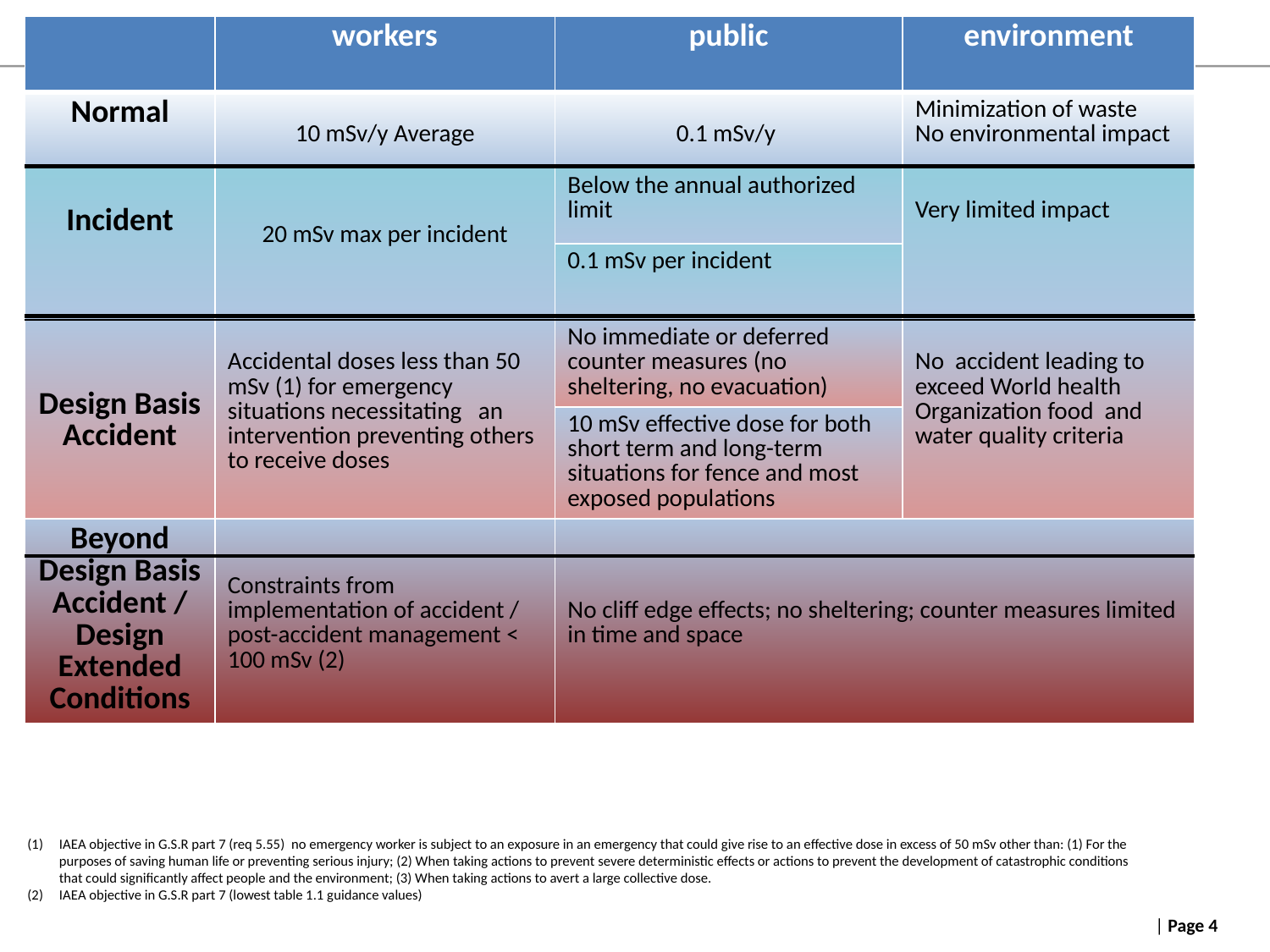

|  | workers | public | environment |
| --- | --- | --- | --- |
| Normal | 10 mSv/y Average | 0.1 mSv/y | Minimization of waste No environmental impact |
| Incident | 20 mSv max per incident | Below the annual authorized limit | Very limited impact |
|  |  | 0.1 mSv per incident |  |
| Design Basis Accident | Accidental doses less than 50 mSv (1) for emergency situations necessitating an intervention preventing others to receive doses | No immediate or deferred counter measures (no sheltering, no evacuation) | No accident leading to exceed World health Organization food and water quality criteria |
|  |  | 10 mSv effective dose for both short term and long-term situations for fence and most exposed populations |  |
| Beyond Design Basis Accident / Design Extended Conditions | Constraints from implementation of accident / post-accident management < 100 mSv (2) | No cliff edge effects; no sheltering; counter measures limited in time and space |  |
IAEA objective in G.S.R part 7 (req 5.55)  no emergency worker is subject to an exposure in an emergency that could give rise to an effective dose in excess of 50 mSv other than: (1) For the purposes of saving human life or preventing serious injury; (2) When taking actions to prevent severe deterministic effects or actions to prevent the development of catastrophic conditions that could significantly affect people and the environment; (3) When taking actions to avert a large collective dose.
IAEA objective in G.S.R part 7 (lowest table 1.1 guidance values)